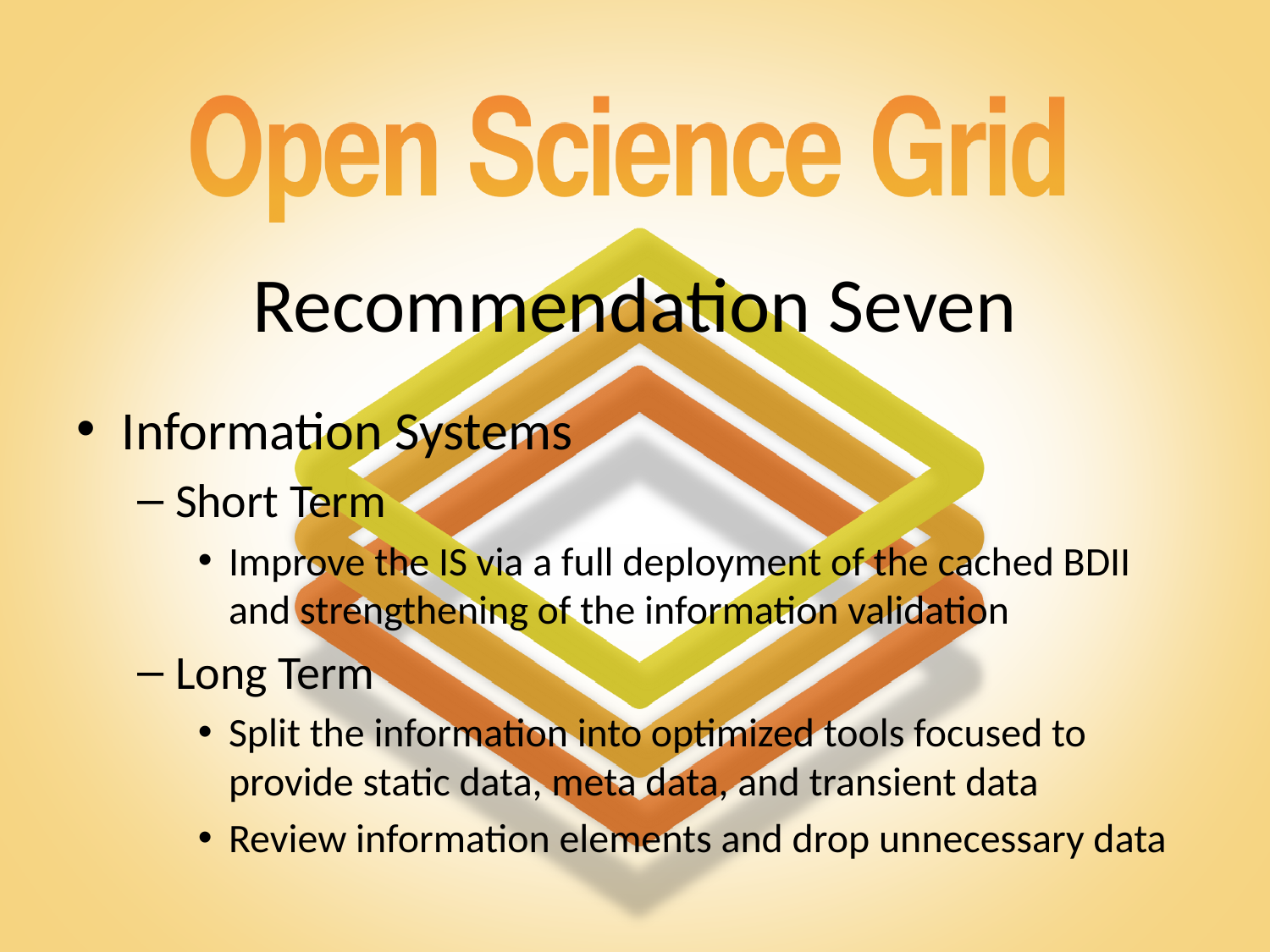

# Recommendation Seven
Information Systems
Short Term
Improve the IS via a full deployment of the cached BDII and strengthening of the information validation
Long Term
Split the information into optimized tools focused to provide static data, meta data, and transient data
Review information elements and drop unnecessary data